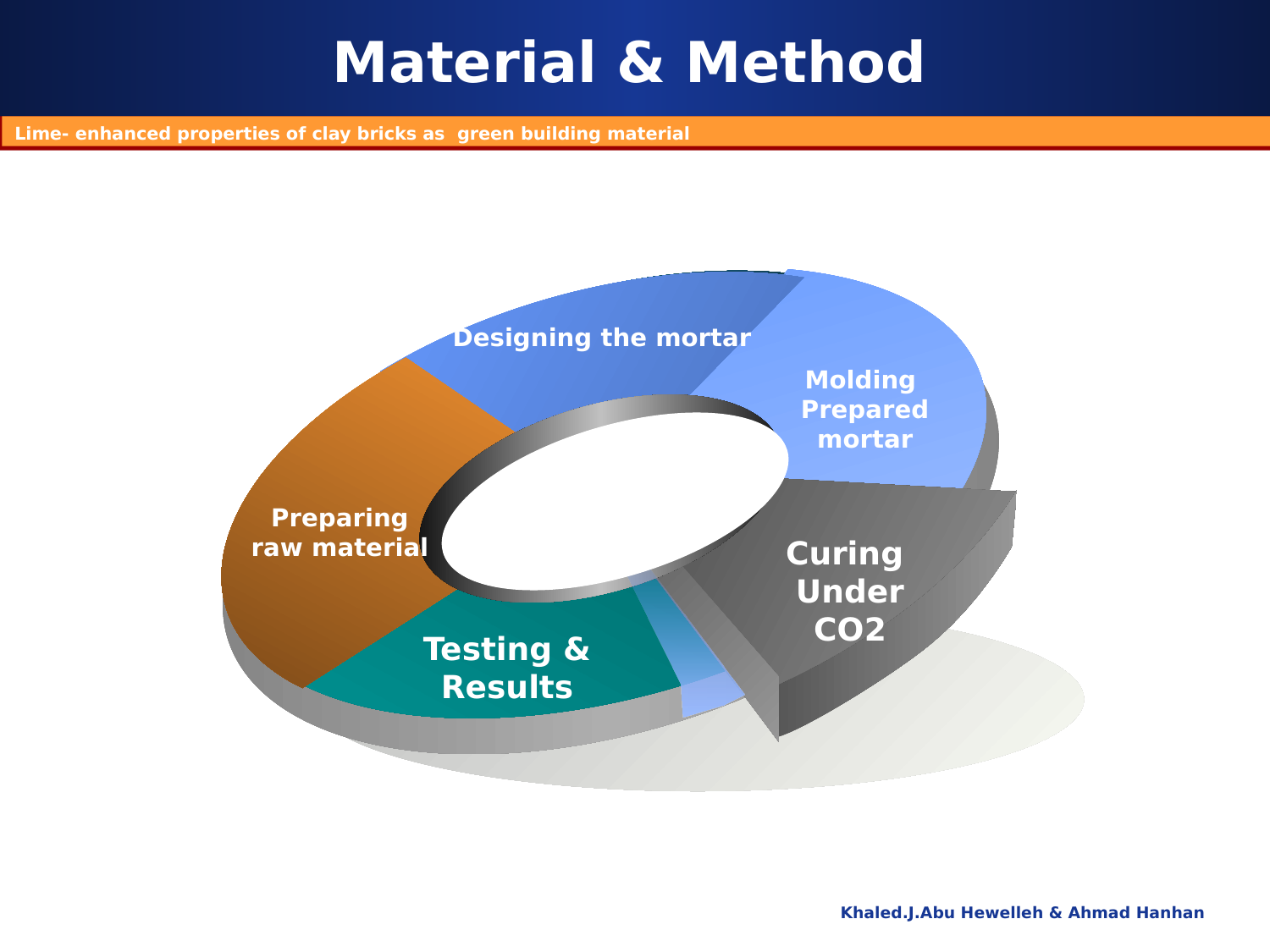

# Material & Method
Lime- enhanced properties of clay bricks as  green building material

Designing the mortar
Molding
Prepared mortar

Preparing raw material
Curing
Under
CO2

Testing &
Results
Khaled.J.Abu Hewelleh & Ahmad Hanhan